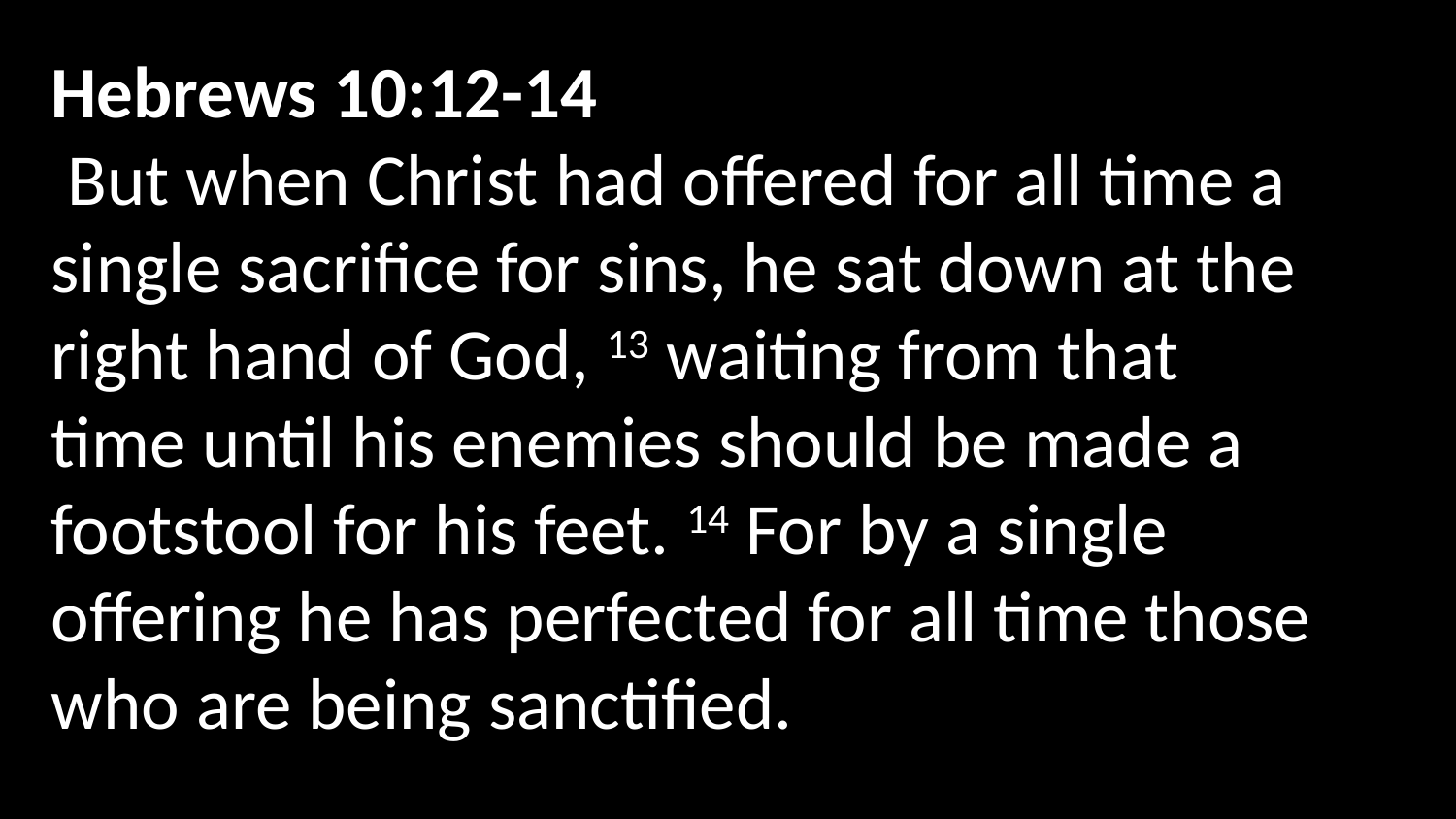

Hebrews 10:12-14
 But when Christ had offered for all time a single sacrifice for sins, he sat down at the right hand of God, 13 waiting from that time until his enemies should be made a footstool for his feet. 14 For by a single offering he has perfected for all time those who are being sanctified.